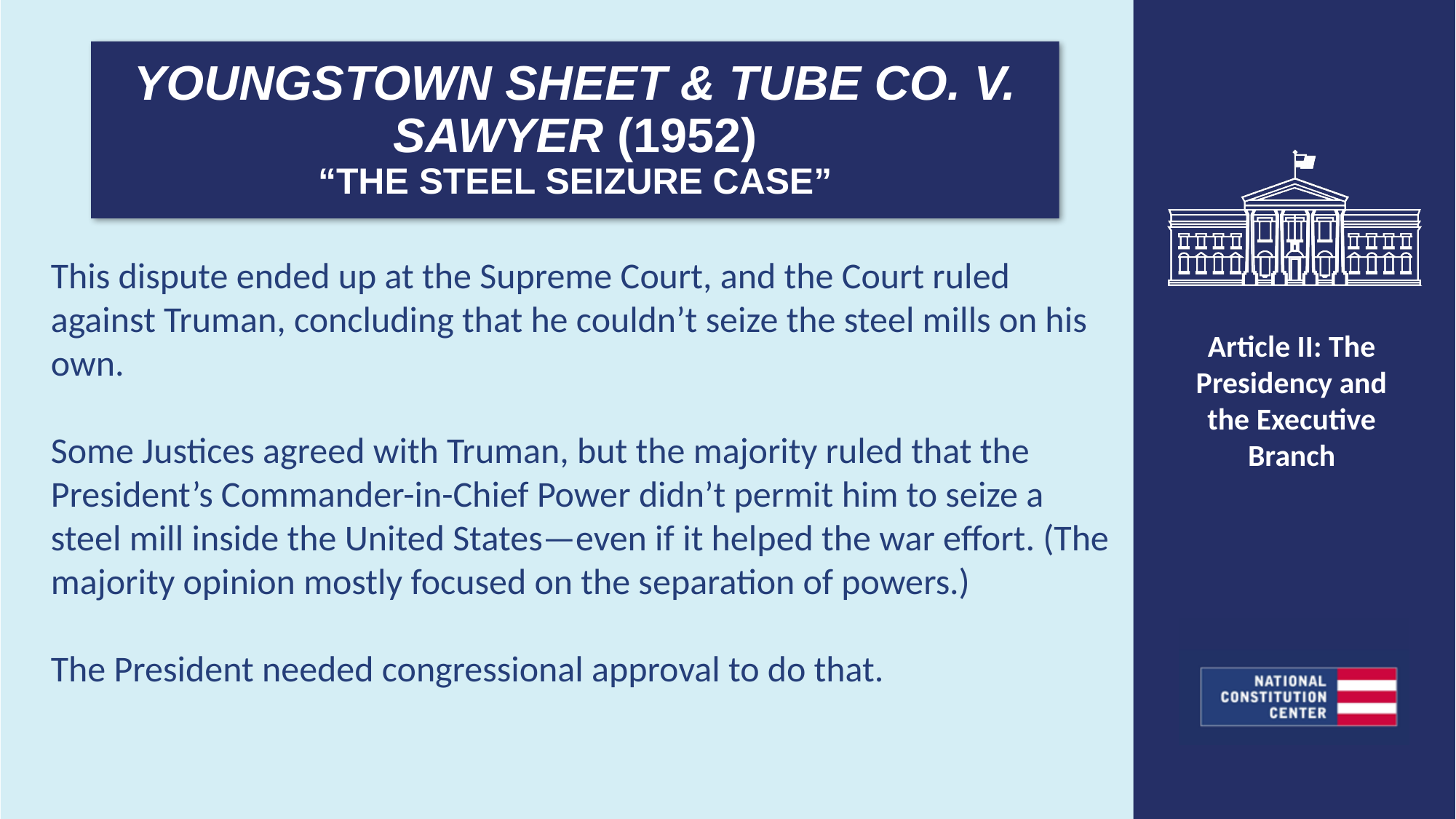

YOUNGSTOWN SHEET & TUBE CO. V. SAWYER (1952)
“THE STEEL SEIZURE CASE”
This dispute ended up at the Supreme Court, and the Court ruled against Truman, concluding that he couldn’t seize the steel mills on his own.

Some Justices agreed with Truman, but the majority ruled that the President’s Commander-in-Chief Power didn’t permit him to seize a steel mill inside the United States—even if it helped the war effort. (The majority opinion mostly focused on the separation of powers.)

The President needed congressional approval to do that.